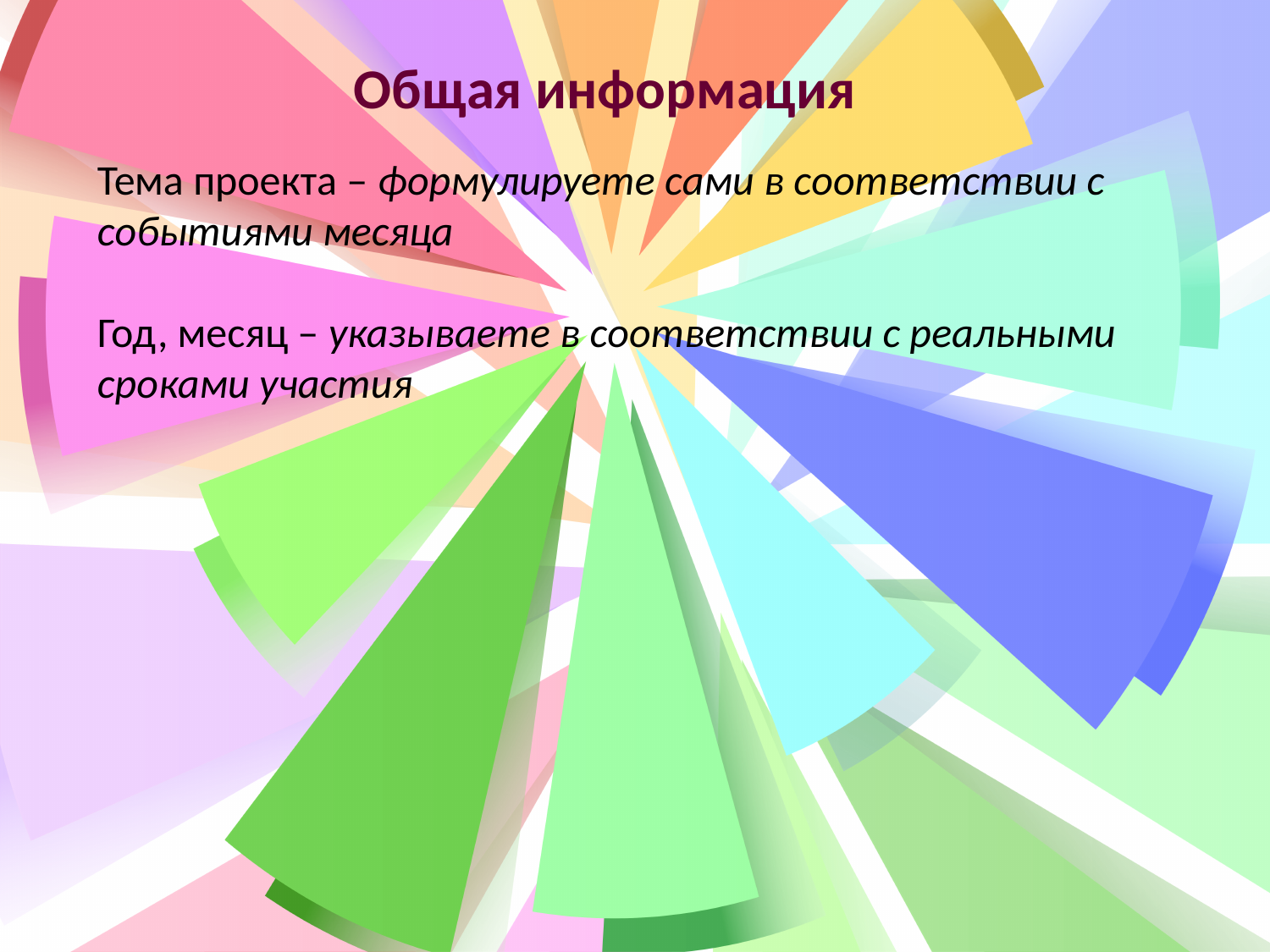

Общая информация
Тема проекта – формулируете сами в соответствии с событиями месяца

Год, месяц – указываете в соответствии с реальными сроками участия